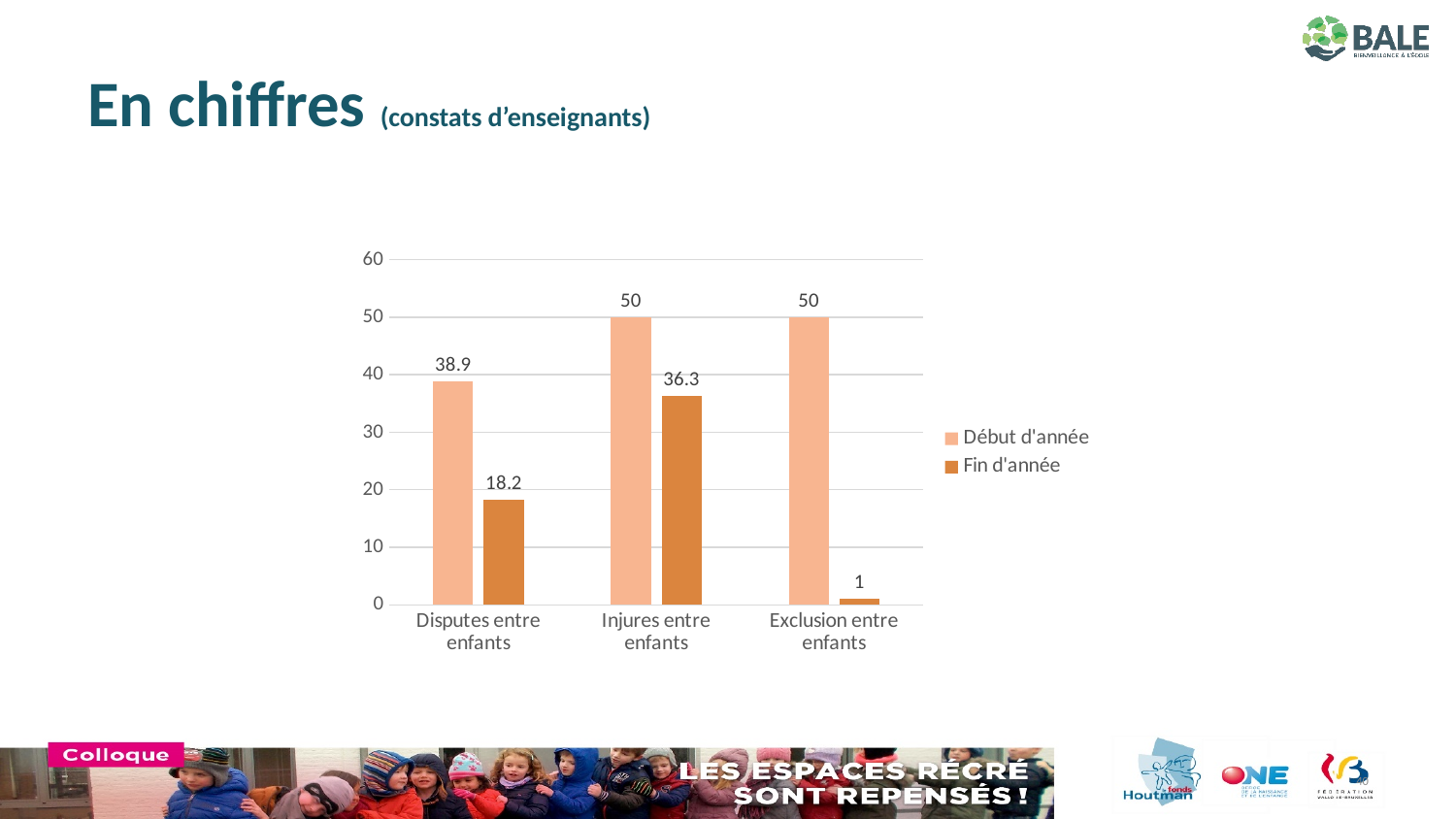

# En chiffres (constats d’enseignants)

### Chart

| Category | Début d'année | Fin d'année |
|---|---|---|
| Disputes entre enfants | 38.9 | 18.2 |
| Injures entre enfants | 50.0 | 36.3 |
| Exclusion entre enfants | 50.0 | 1.0 |
40